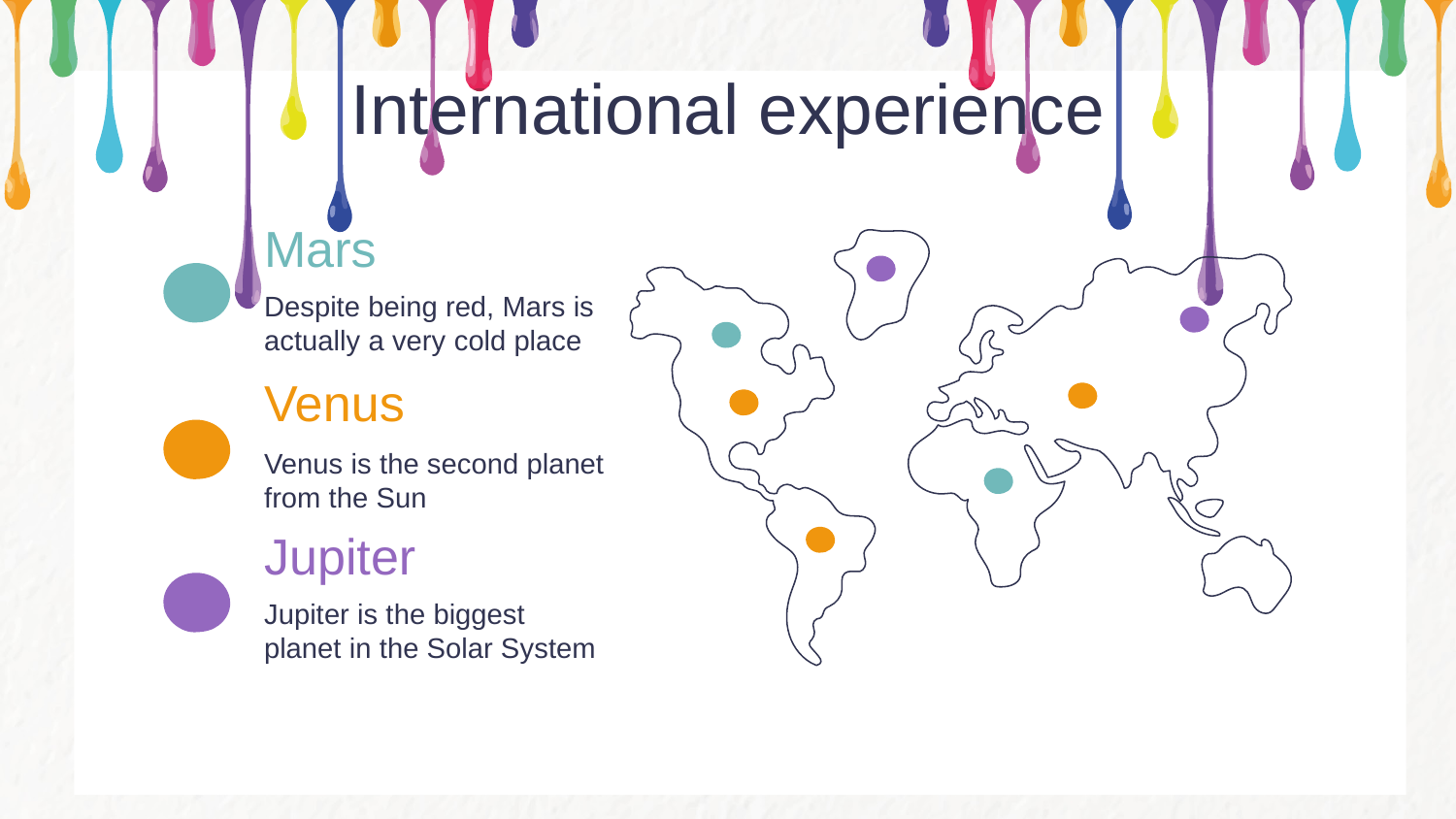

# International experience
Mars

Despite being red, Mars is actually a very cold place

Venus

Venus is the second planet from the Sun

Jupiter

Jupiter is the biggest planet in the Solar System